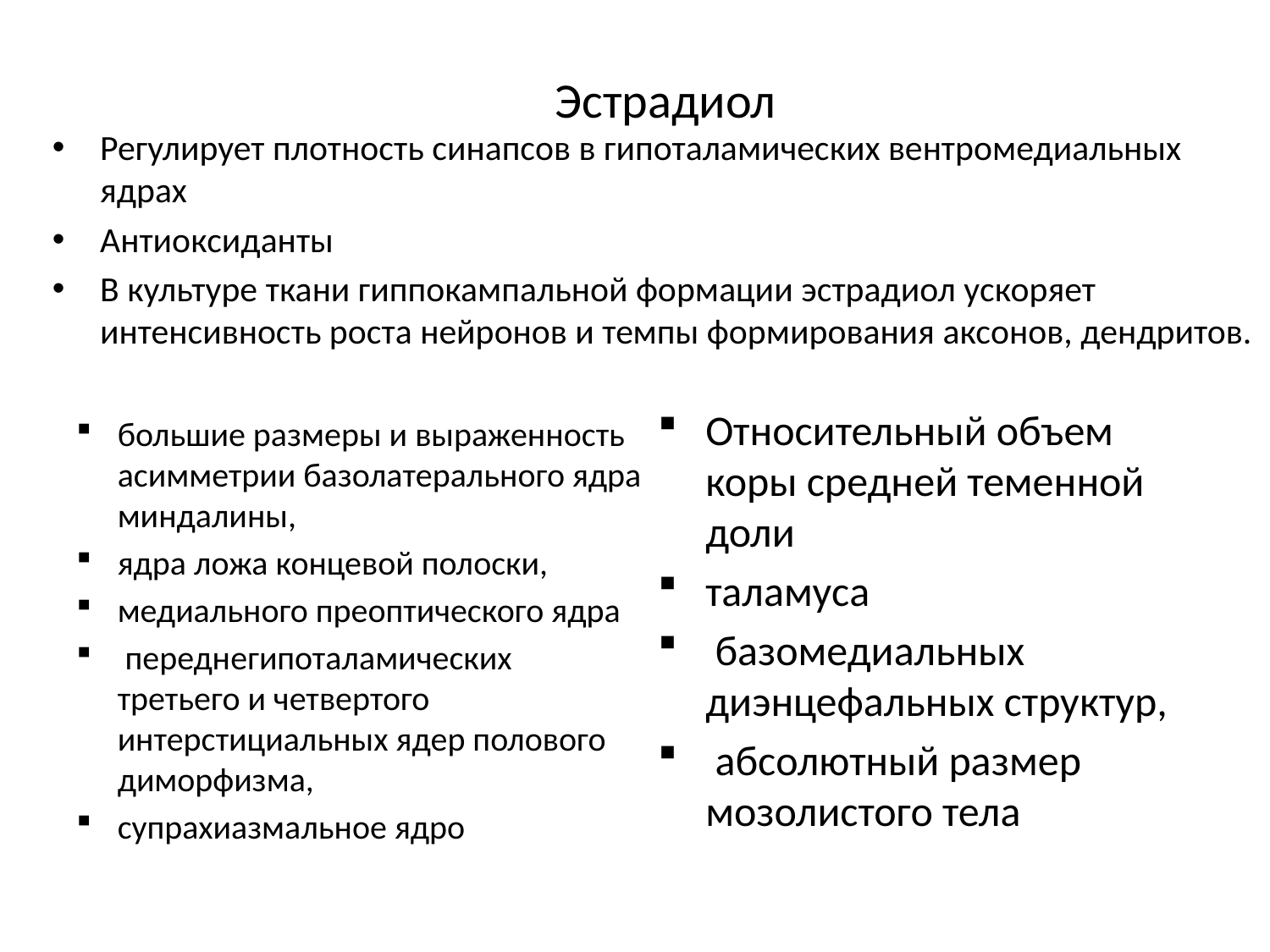

# Эстрадиол
Регулирует плотность синапсов в гипоталамических вентромедиальных ядрах
Антиоксиданты
В культуре ткани гиппокампальной формации эстрадиол ускоряет интенсивность роста нейронов и темпы формирования аксонов, дендритов.
Относительный объем коры средней теменной доли
таламуса
 базомедиальных диэнцефальных структур,
 абсолютный размер мозолистого тела
большие размеры и выраженность асимметрии базолатерального ядра миндалины,
ядра ложа концевой полоски,
медиального преоптического ядра
 переднегипоталамических третьего и четвертого интерстициальных ядер полового диморфизма,
супрахиазмальное ядро